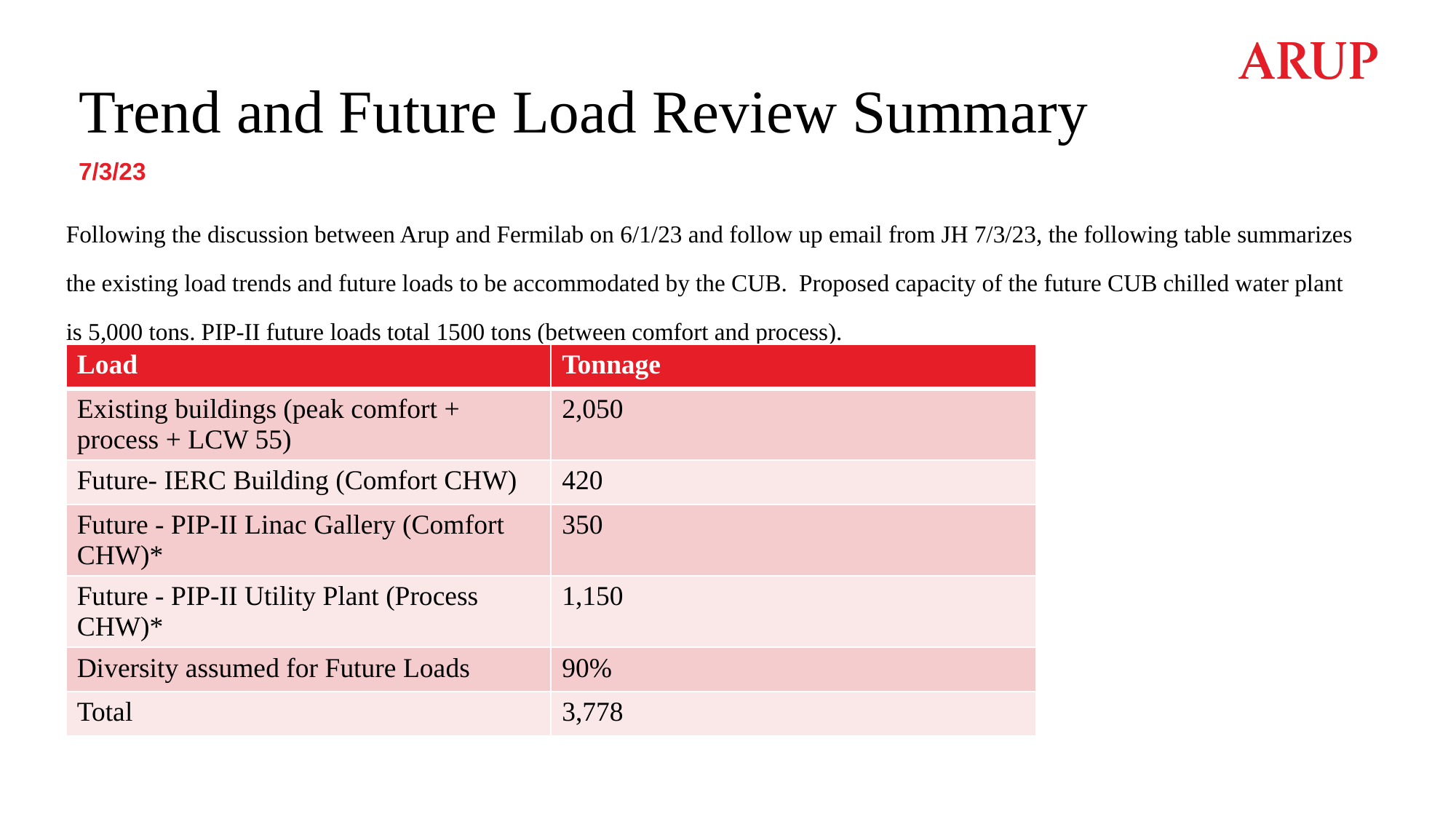

# Trend and Future Load Review Summary
7/3/23
Following the discussion between Arup and Fermilab on 6/1/23 and follow up email from JH 7/3/23, the following table summarizes the existing load trends and future loads to be accommodated by the CUB.  Proposed capacity of the future CUB chilled water plant is 5,000 tons. PIP-II future loads total 1500 tons (between comfort and process).

| Load | Tonnage |
| --- | --- |
| Existing buildings (peak comfort + process + LCW 55) | 2,050 |
| Future- IERC Building (Comfort CHW) | 420 |
| Future - PIP-II Linac Gallery (Comfort CHW)\* | 350 |
| Future - PIP-II Utility Plant (Process CHW)\* | 1,150 |
| Diversity assumed for Future Loads | 90% |
| Total | 3,778 |